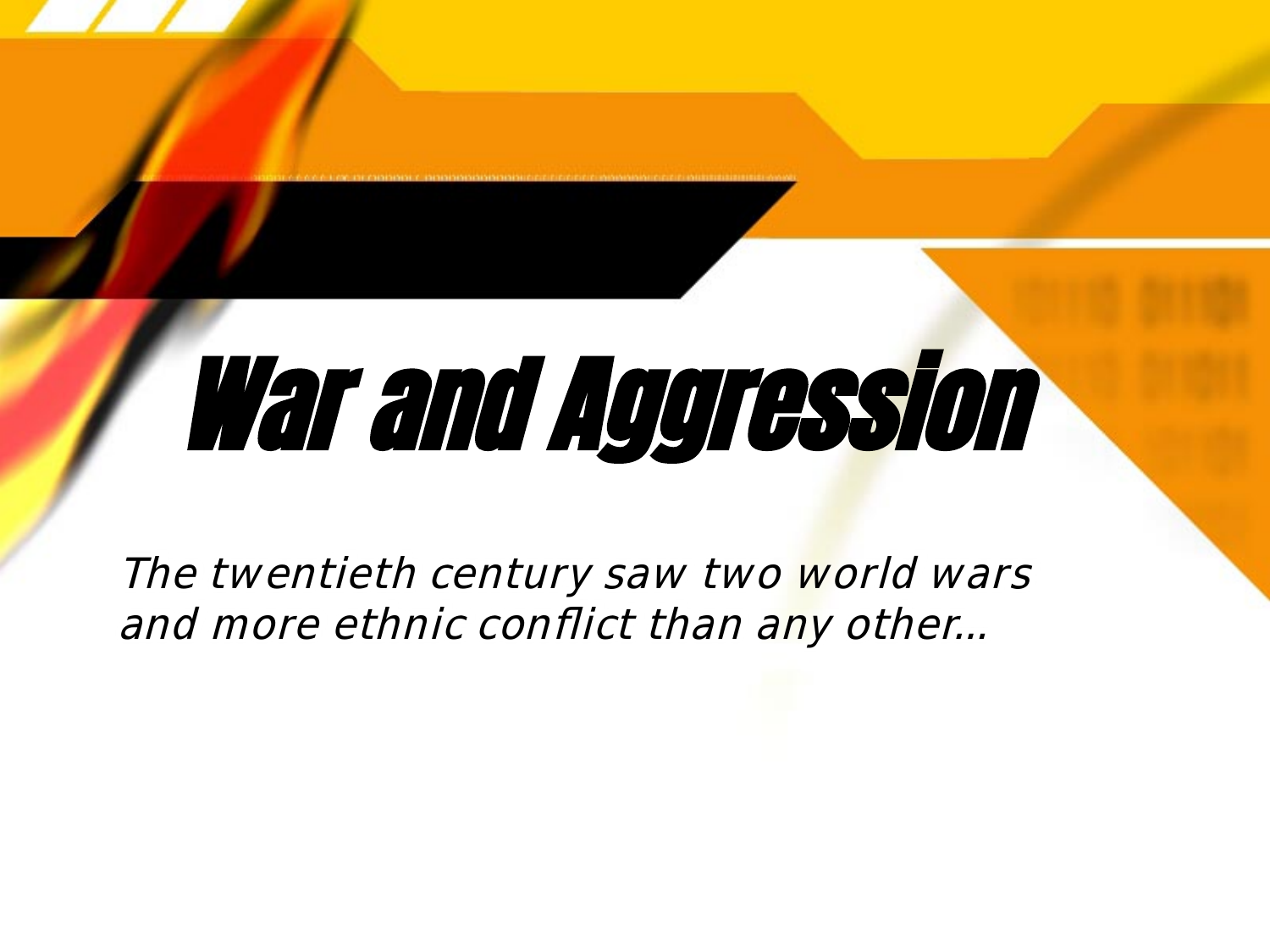

# War and Aggression
The twentieth century saw two world wars and more ethnic conflict than any other…